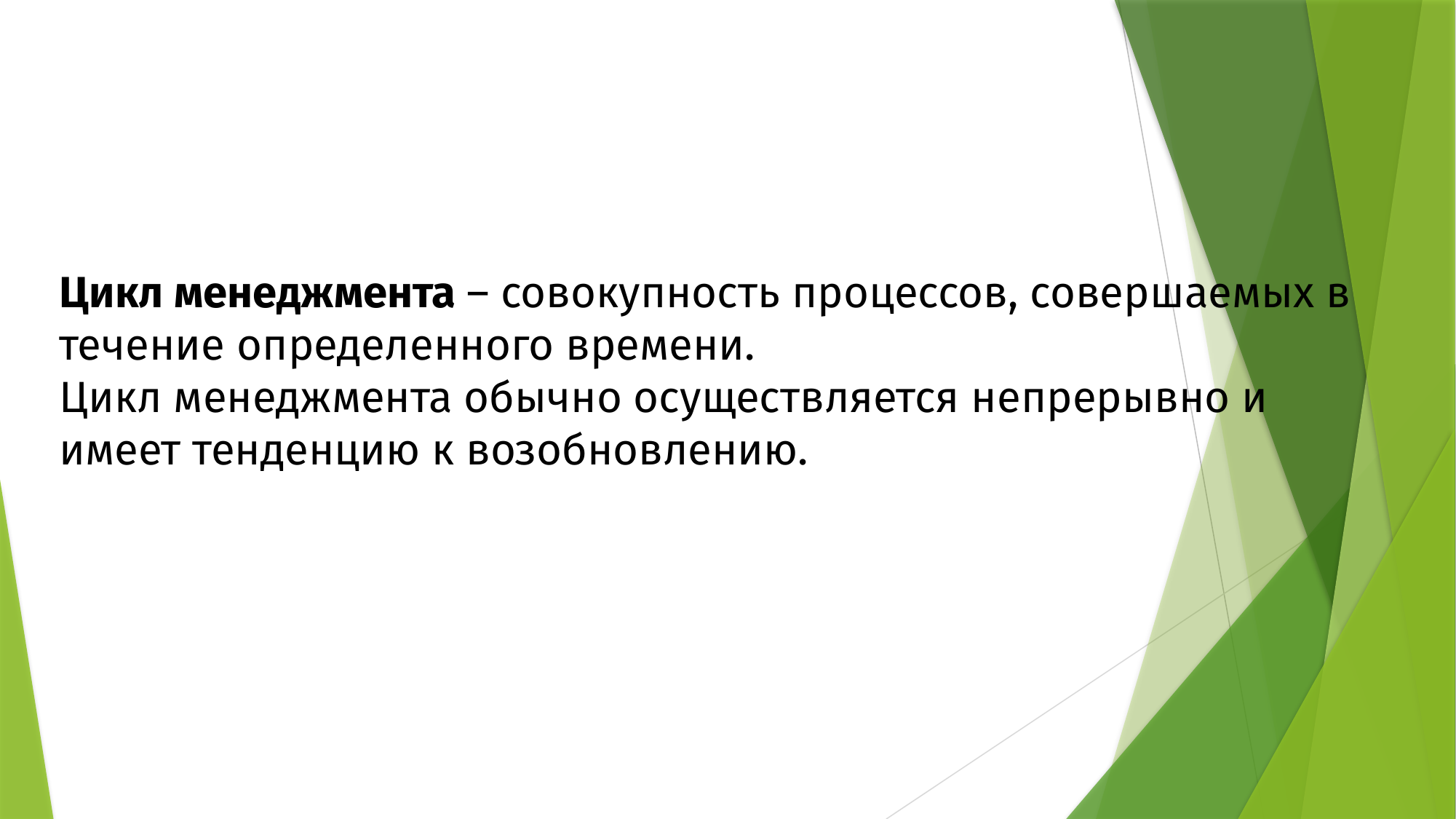

# Цикл менеджмента – совокупность процессов, совершаемых в течение определенного времени. Цикл менеджмента обычно осуществляется непрерывно и имеет тенденцию к возобновлению.